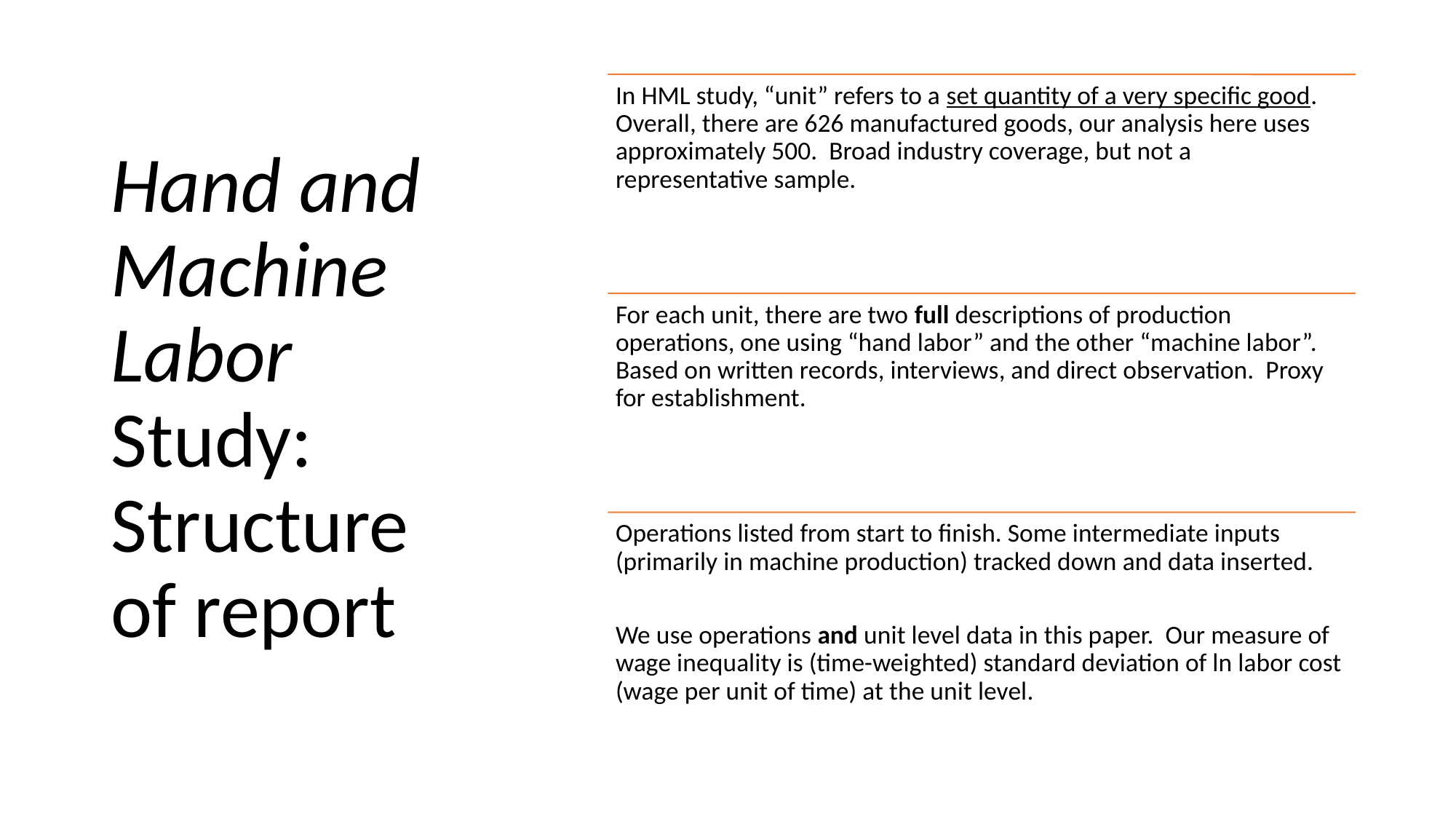

# Hand and Machine Labor Study: Structure of report
In HML study, “unit” refers to a set quantity of a very specific good.   Overall, there are 626 manufactured goods, our analysis here uses approximately 500.  Broad industry coverage, but not a representative sample.
For each unit, there are two full descriptions of production operations, one using “hand labor” and the other “machine labor”. Based on written records, interviews, and direct observation.  Proxy for establishment.

Operations listed from start to finish. Some intermediate inputs (primarily in machine production) tracked down and data inserted.

We use operations and unit level data in this paper.  Our measure of wage inequality is (time-weighted) standard deviation of ln labor cost (wage per unit of time) at the unit level.